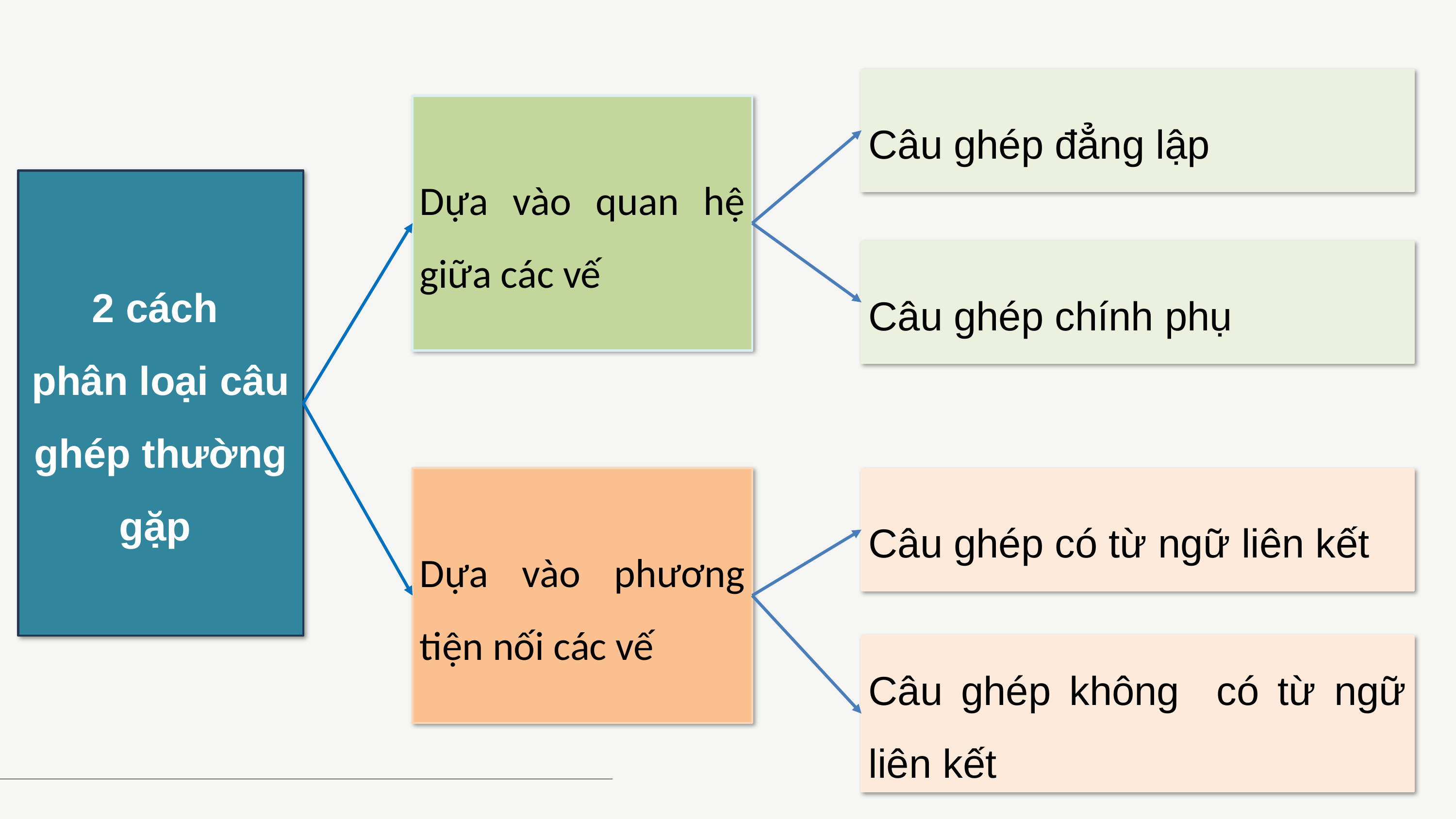

Câu ghép đẳng lập
Dựa vào quan hệ giữa các vế
2 cách
phân loại câu ghép thường gặp
Câu ghép chính phụ
Dựa vào phương tiện nối các vế
Câu ghép có từ ngữ liên kết
Câu ghép không  có từ ngữ liên kết